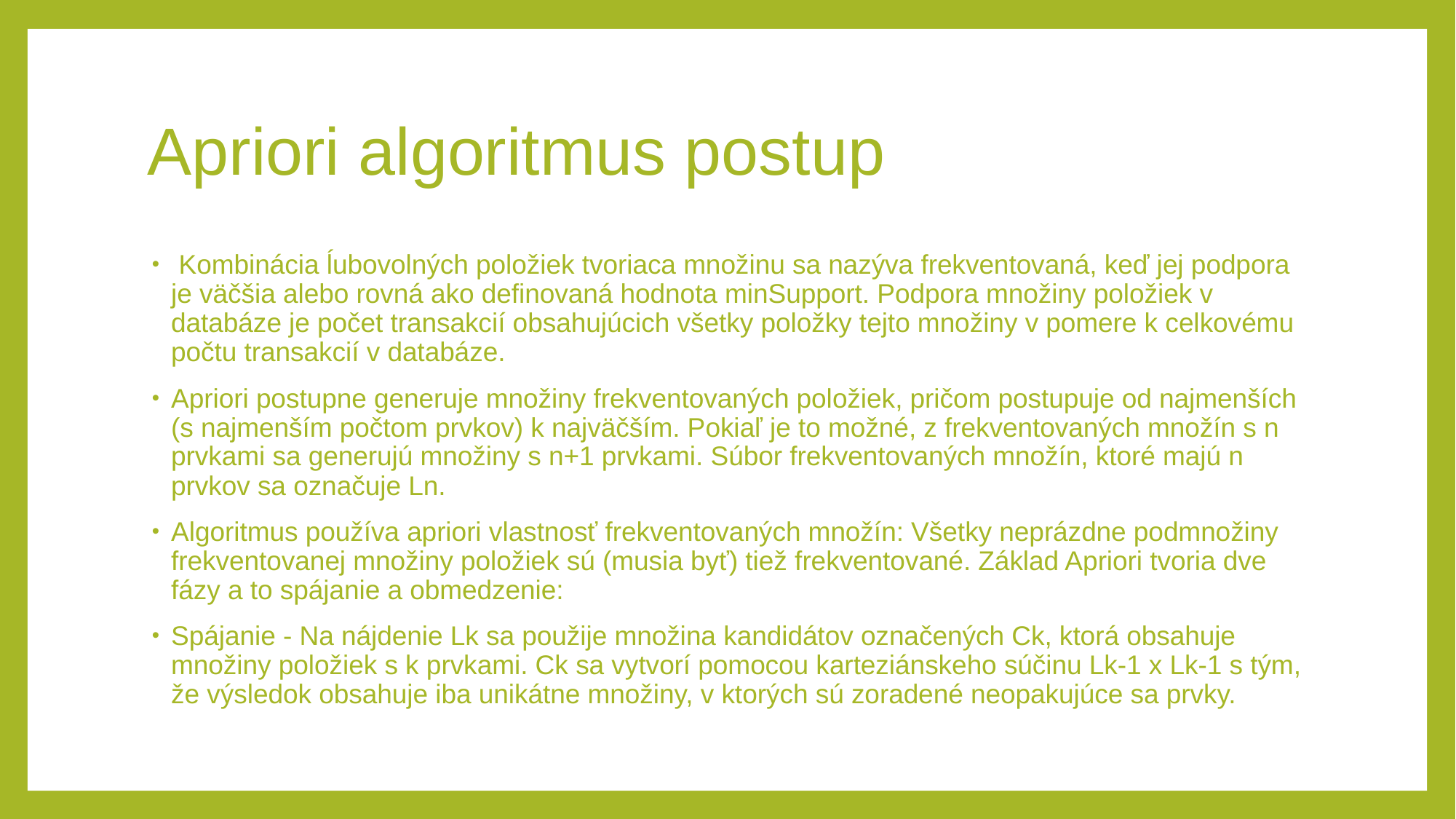

# Apriori algoritmus postup
 Kombinácia ĺubovolných položiek tvoriaca množinu sa nazýva frekventovaná, keď jej podpora je väčšia alebo rovná ako definovaná hodnota minSupport. Podpora množiny položiek v databáze je počet transakcií obsahujúcich všetky položky tejto množiny v pomere k celkovému počtu transakcií v databáze.
Apriori postupne generuje množiny frekventovaných položiek, pričom postupuje od najmenších (s najmenším počtom prvkov) k najväčším. Pokiaľ je to možné, z frekventovaných množín s n prvkami sa generujú množiny s n+1 prvkami. Súbor frekventovaných množín, ktoré majú n prvkov sa označuje Ln.
Algoritmus používa apriori vlastnosť frekventovaných množín: Všetky neprázdne podmnožiny frekventovanej množiny položiek sú (musia byť) tiež frekventované. Základ Apriori tvoria dve fázy a to spájanie a obmedzenie:
Spájanie - Na nájdenie Lk sa použije množina kandidátov označených Ck, ktorá obsahuje množiny položiek s k prvkami. Ck sa vytvorí pomocou karteziánskeho súčinu Lk-1 x Lk-1 s tým, že výsledok obsahuje iba unikátne množiny, v ktorých sú zoradené neopakujúce sa prvky.